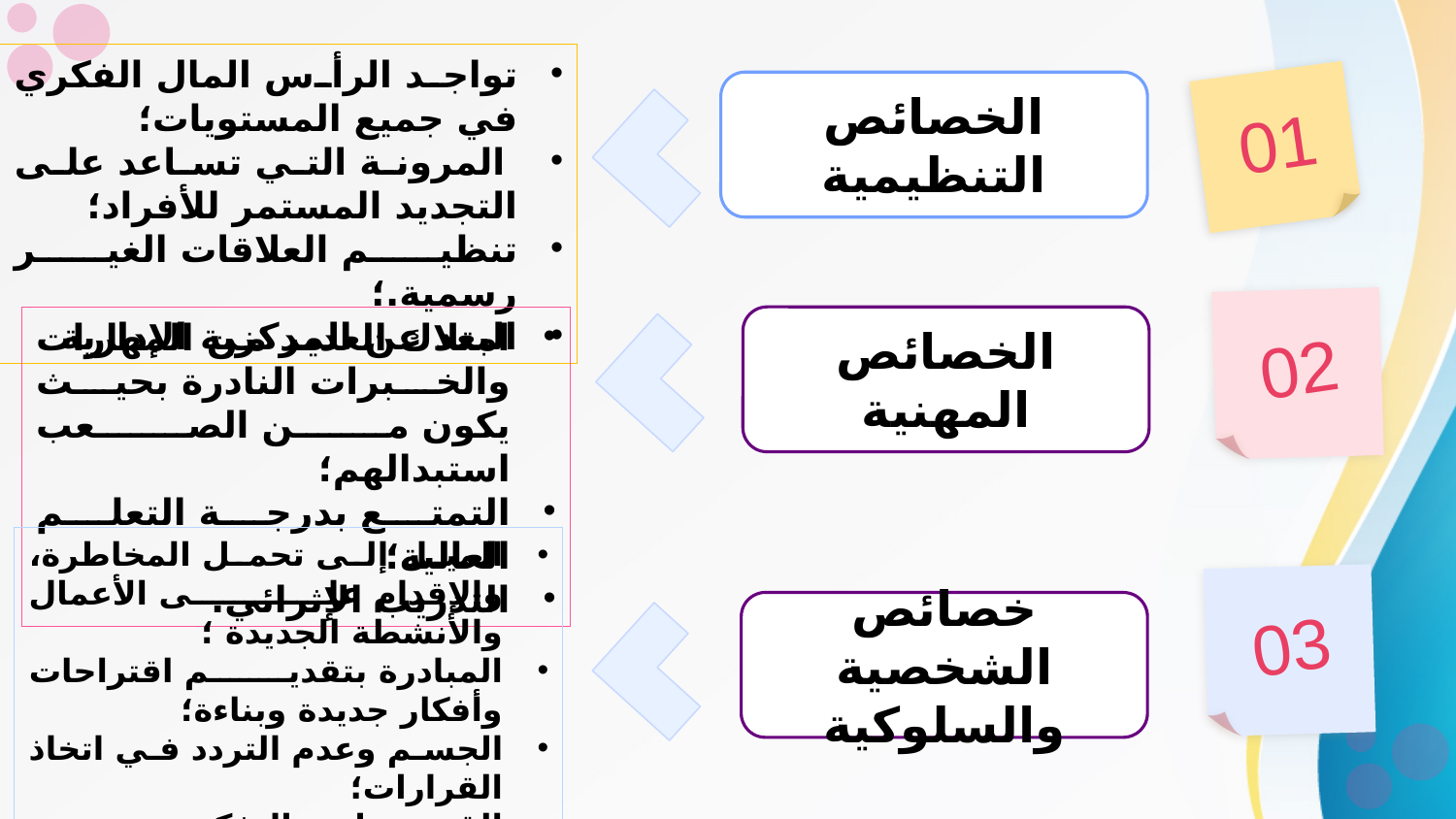

تواجد الرأس المال الفكري في جميع المستويات؛
 المرونة التي تساعد على التجديد المستمر للأفراد؛
تنظيم العلاقات الغير رسمية.؛
البعد عن المركزية الإدارية

01
الخصائص التنظيمية

02
امتلاك العديد من المهارات والخبرات النادرة بحيث يكون من الصعب استبدالهم؛
التمتع بدرجة التعلم العالية؛
التدريب الإثرائي.
الخصائص المهنية

الميل إلى تحمل المخاطرة، والإقدام على الأعمال والأنشطة الجديدة ؛
المبادرة بتقديم اقتراحات وأفكار جديدة وبناءة؛
الجسم وعدم التردد في اتخاذ القرارات؛
القدرة على التفكير وحسن البصيرة؛
الاستقلالية في الأفكار والعمل؛
المثابرة والثقة العالية بالنفس.

03
خصائص الشخصية والسلوكية